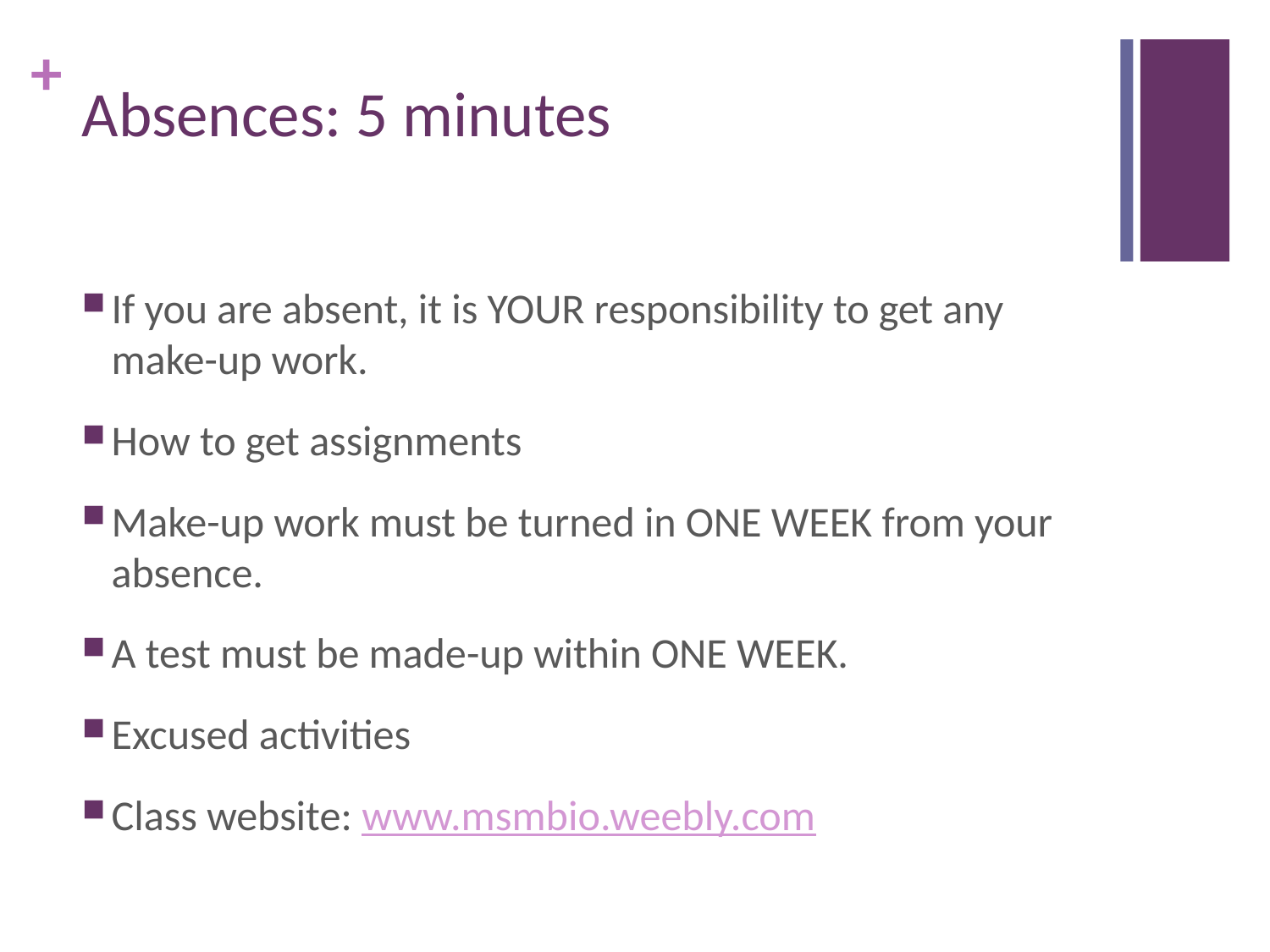

# Absences: 5 minutes
If you are absent, it is YOUR responsibility to get any make-up work.
How to get assignments
Make-up work must be turned in ONE WEEK from your absence.
A test must be made-up within ONE WEEK.
Excused activities
Class website: www.msmbio.weebly.com